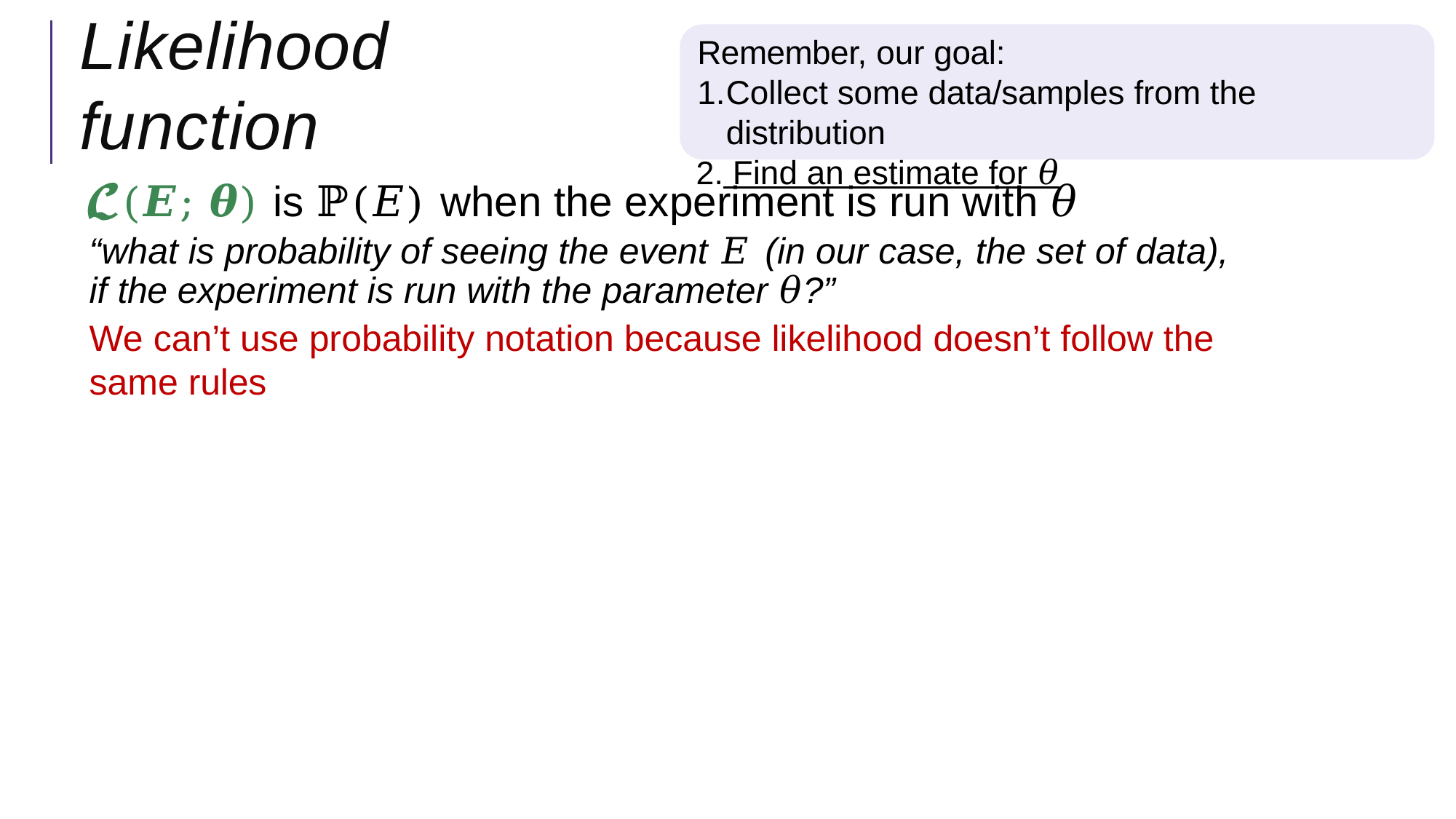

Remember, our goal:
Collect some data/samples from the distribution
 Find an estimate for 𝜃
# Likelihood function
𝓛(𝑬; 𝜽) is ℙ(𝐸) when the experiment is run with 𝜃
“what is probability of seeing the event 𝐸 (in our case, the set of data), if the experiment is run with the parameter 𝜃?”
We can’t use probability notation because likelihood doesn’t follow the same rules